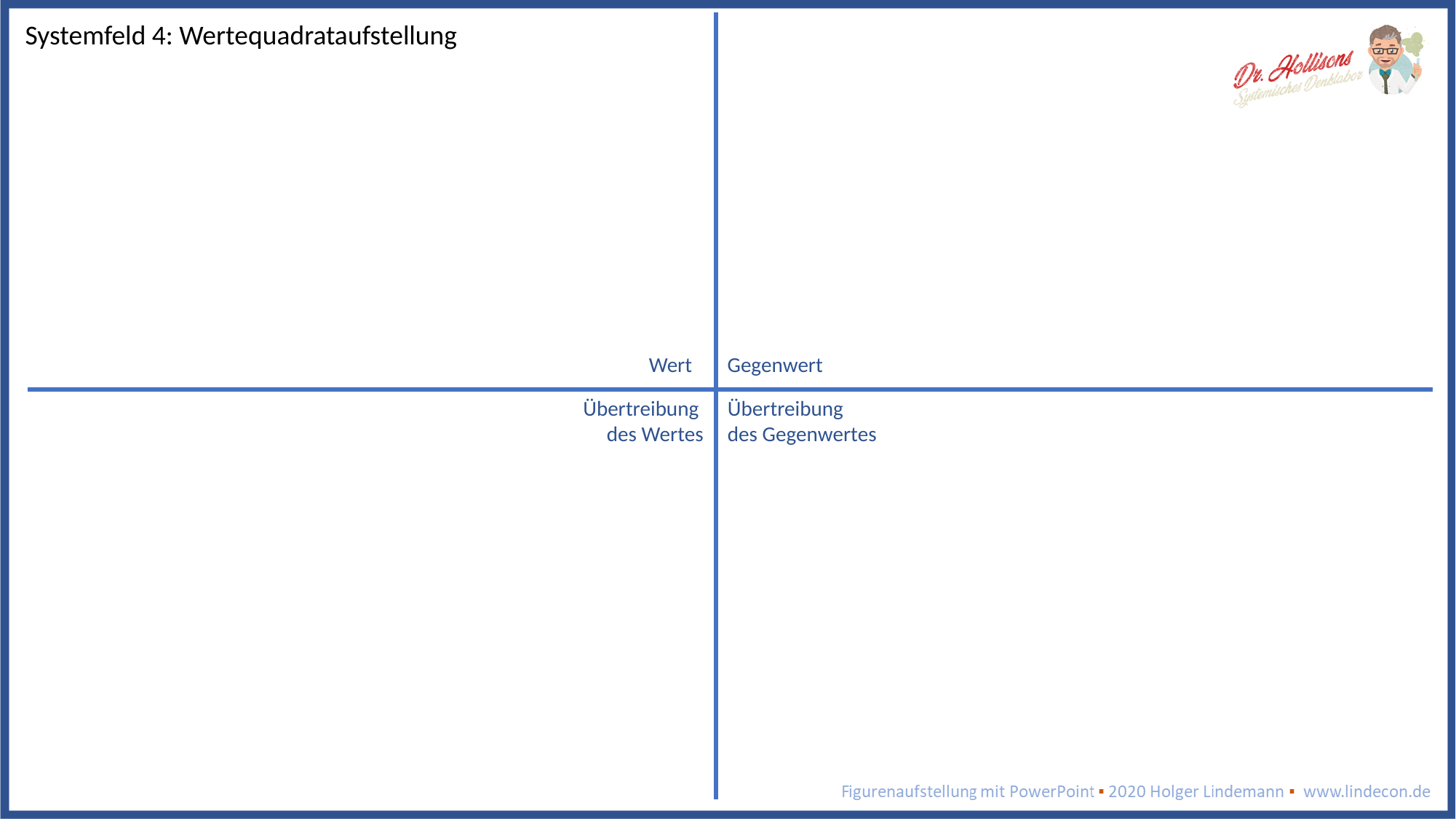

Systemfeld 4: Wertequadrataufstellung
Wert
Gegenwert
Übertreibung
des Wertes
Übertreibung
des Gegenwertes